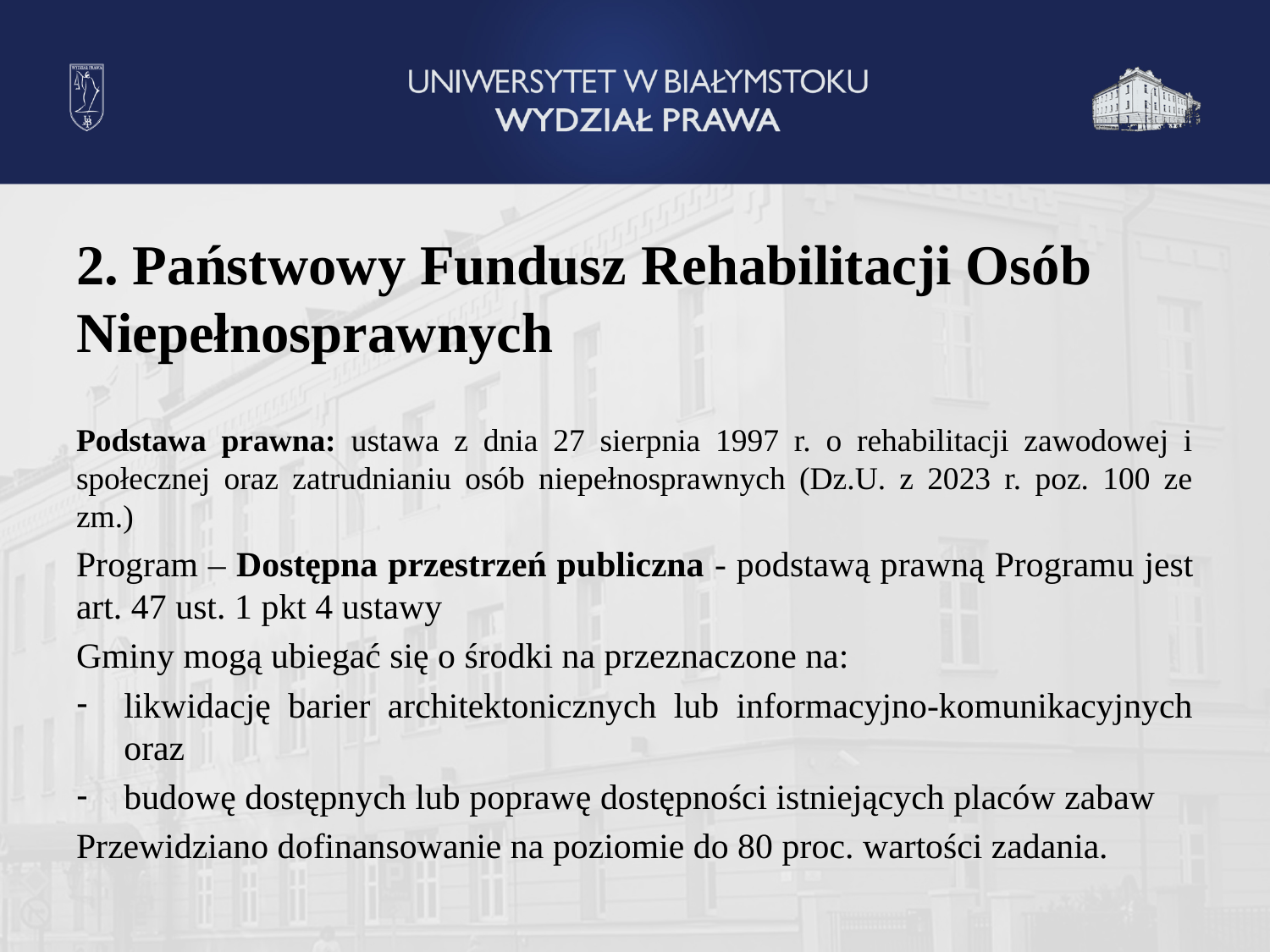

2. Państwowy Fundusz Rehabilitacji Osób Niepełnosprawnych

Podstawa prawna: ustawa z dnia 27 sierpnia 1997 r. o rehabilitacji zawodowej i społecznej oraz zatrudnianiu osób niepełnosprawnych (Dz.U. z 2023 r. poz. 100 ze zm.)
Program – Dostępna przestrzeń publiczna - podstawą prawną Programu jest art. 47 ust. 1 pkt 4 ustawy
Gminy mogą ubiegać się o środki na przeznaczone na:
likwidację barier architektonicznych lub informacyjno-komunikacyjnych oraz
budowę dostępnych lub poprawę dostępności istniejących placów zabaw
Przewidziano dofinansowanie na poziomie do 80 proc. wartości zadania.